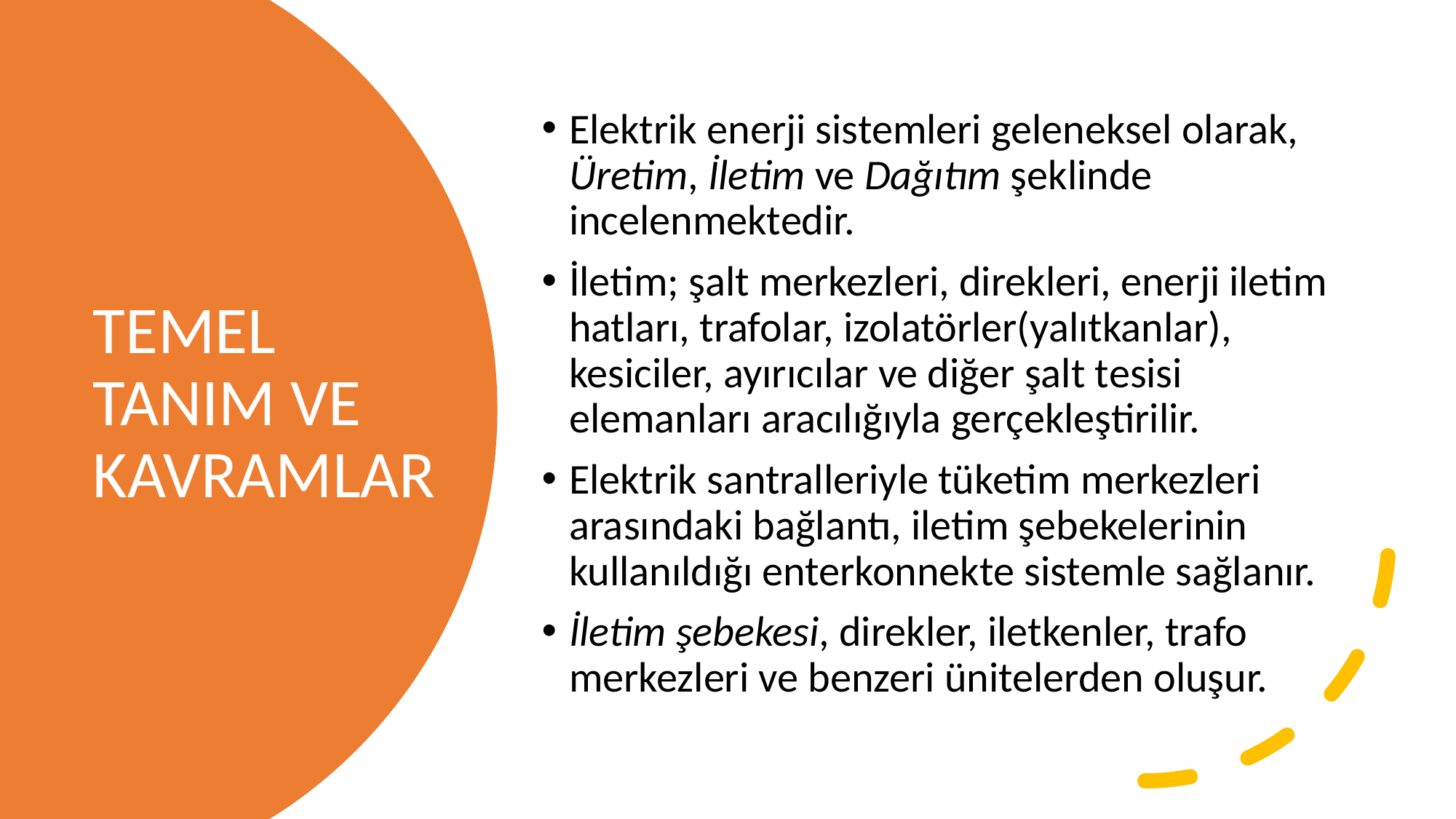

Elektrik enerji sistemleri geleneksel olarak, Üretim, İletim ve Dağıtım şeklinde incelenmektedir.
İletim; şalt merkezleri, direkleri, enerji iletim hatları, trafolar, izolatörler(yalıtkanlar), kesiciler, ayırıcılar ve diğer şalt tesisi elemanları aracılığıyla gerçekleştirilir.
Elektrik santralleriyle tüketim merkezleri arasındaki bağlantı, iletim şebekelerinin kullanıldığı enterkonnekte sistemle sağlanır.
İletim şebekesi, direkler, iletkenler, trafo merkezleri ve benzeri ünitelerden oluşur.
# TEMEL TANIM VE KAVRAMLAR